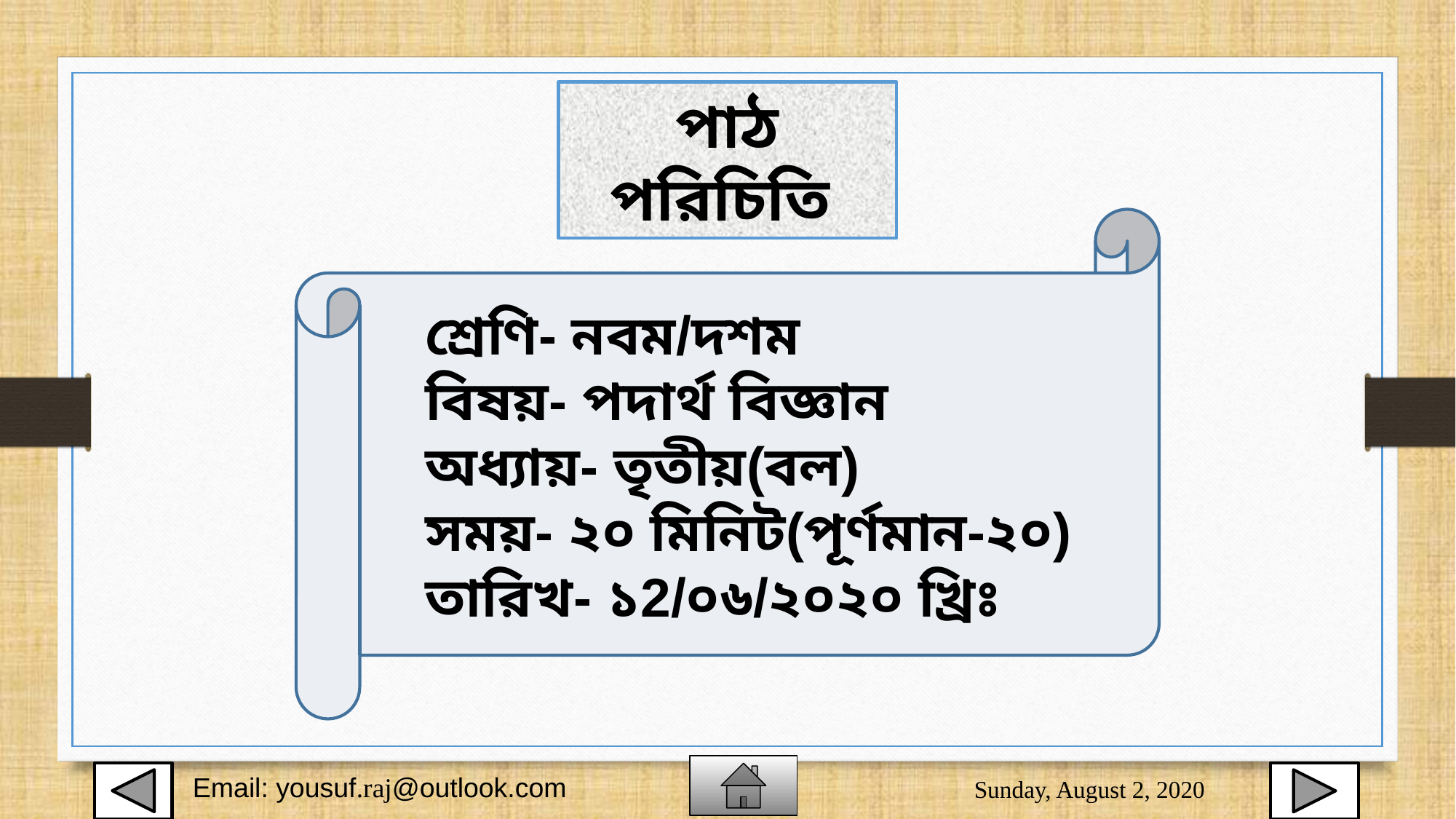

পাঠ পরিচিতি
শ্রেণি- নবম/দশম
বিষয়- পদার্থ বিজ্ঞান
অধ্যায়- তৃতীয়(বল)
সময়- ২০ মিনিট(পূর্ণমান-২০)
তারিখ- ১2/০৬/২০২০ খ্রিঃ
Sunday, August 2, 2020